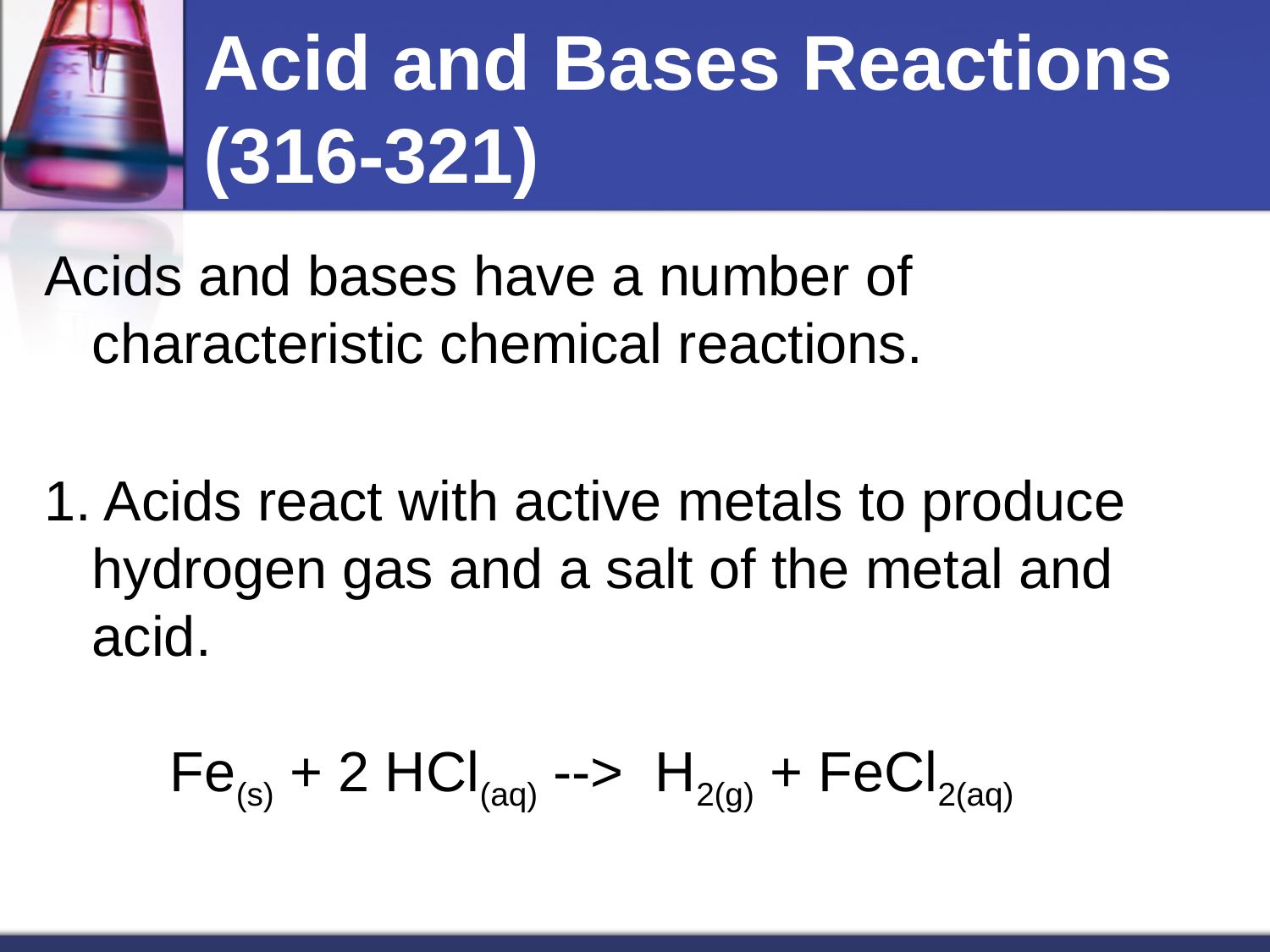

# Acid and Bases Reactions (316-321)
Acids and bases have a number of characteristic chemical reactions.

1. Acids react with active metals to produce hydrogen gas and a salt of the metal and acid.
 
     Fe(s) + 2 HCl(aq) -->  H2(g) + FeCl2(aq)